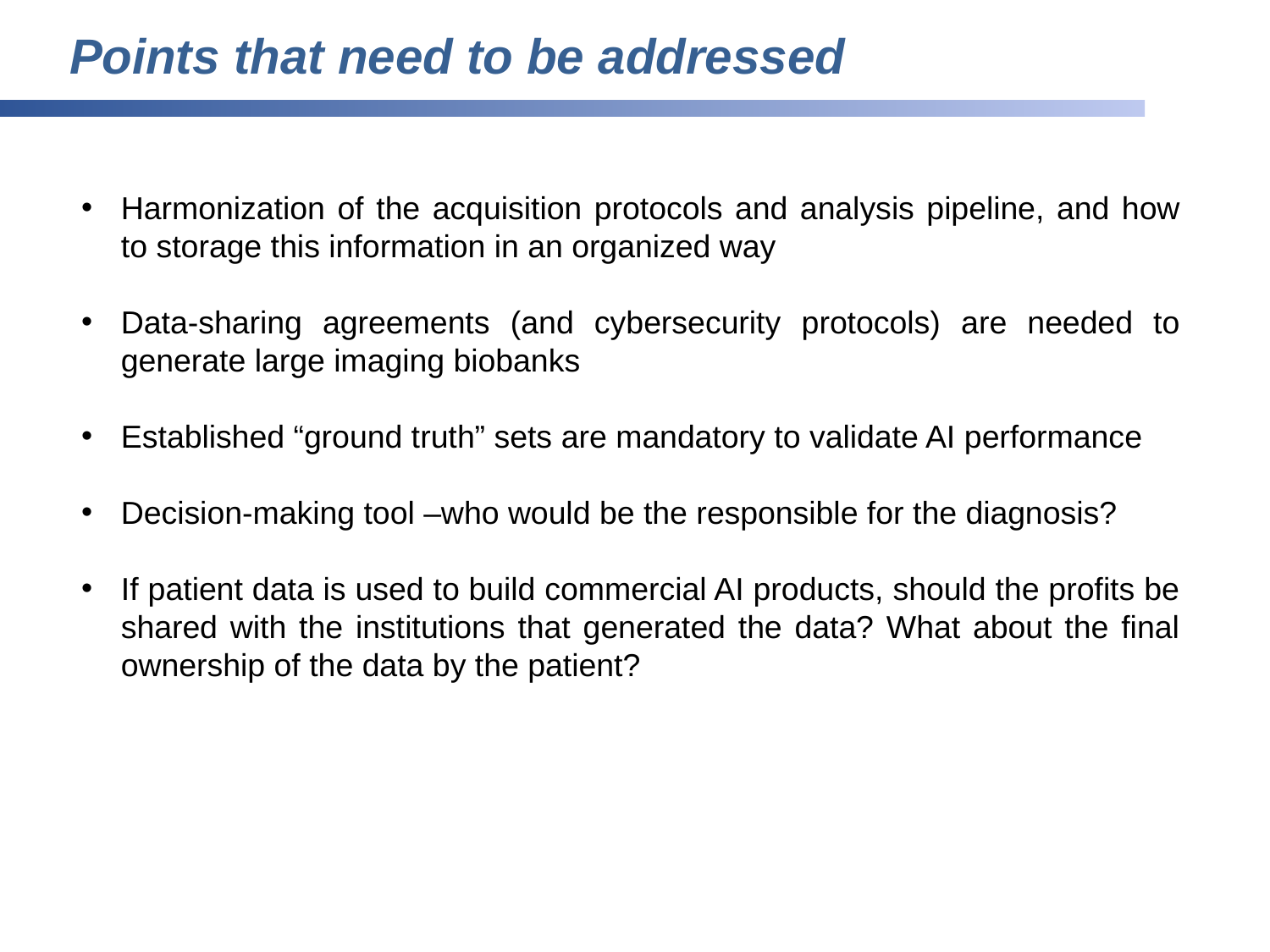

Points that need to be addressed

Harmonization of the acquisition protocols and analysis pipeline, and how to storage this information in an organized way

Data-sharing agreements (and cybersecurity protocols) are needed to generate large imaging biobanks

Established “ground truth” sets are mandatory to validate AI performance

Decision-making tool –who would be the responsible for the diagnosis?

If patient data is used to build commercial AI products, should the profits be shared with the institutions that generated the data? What about the final ownership of the data by the patient?